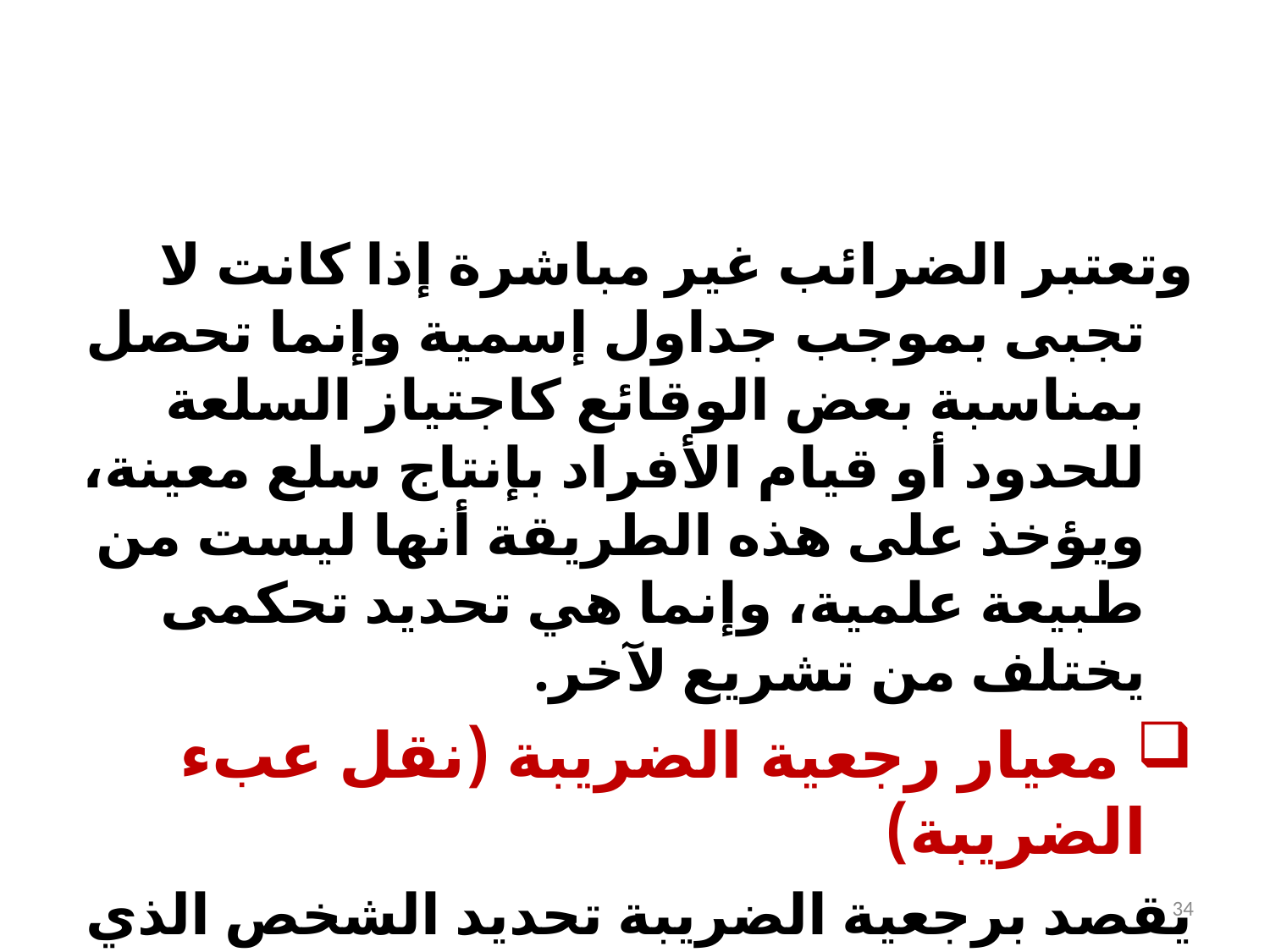

#
وتعتبر الضرائب غير مباشرة إذا كانت لا تجبى بموجب جداول إسمية وإنما تحصل بمناسبة بعض الوقائع كاجتياز السلعة للحدود أو قيام الأفراد بإنتاج سلع معينة، ويؤخذ على هذه الطريقة أنها ليست من طبيعة علمية، وإنما هي تحديد تحكمى يختلف من تشريع لآخر.
 معيار رجعية الضريبة (نقل عبء الضريبة)
يقصد برجعية الضريبة تحديد الشخص الذي يتحمل عبء الضريبة بصفة نهائية، فليس من الضروري أن يكون من تحمل بعبئها نهائيا هو الملتزم قانونا بأدائها.
34